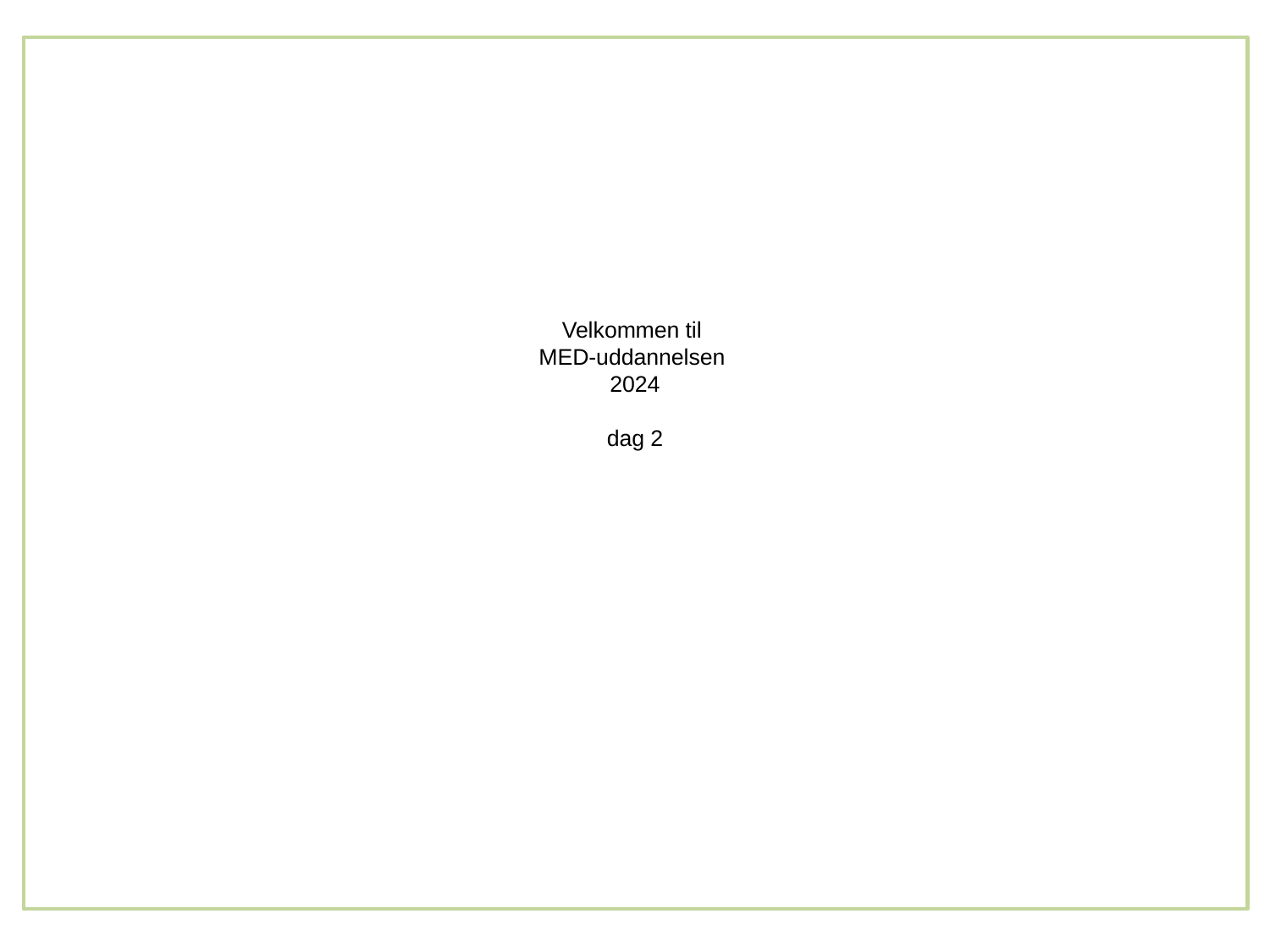

# Velkommen til MED-uddannelsen 2024 dag 2